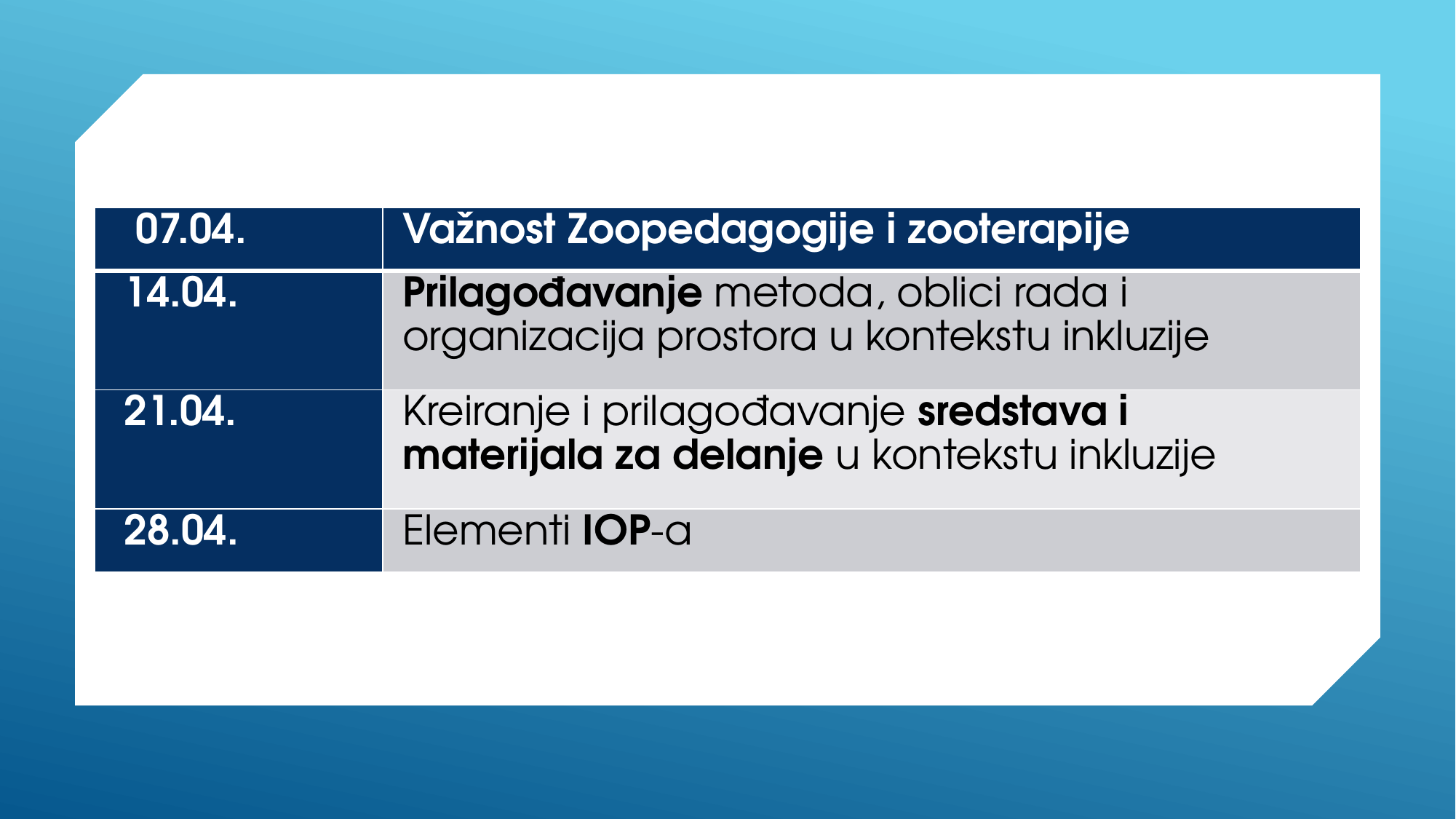

| 07.04. | Važnost Zoopedagogije i zooterapije |
| --- | --- |
| 14.04. | Prilagođavanje metoda, oblici rada i organizacija prostora u kontekstu inkluzije |
| 21.04. | Kreiranje i prilagođavanje sredstava i materijala za delanje u kontekstu inkluzije |
| 28.04. | Elementi IOP-a |